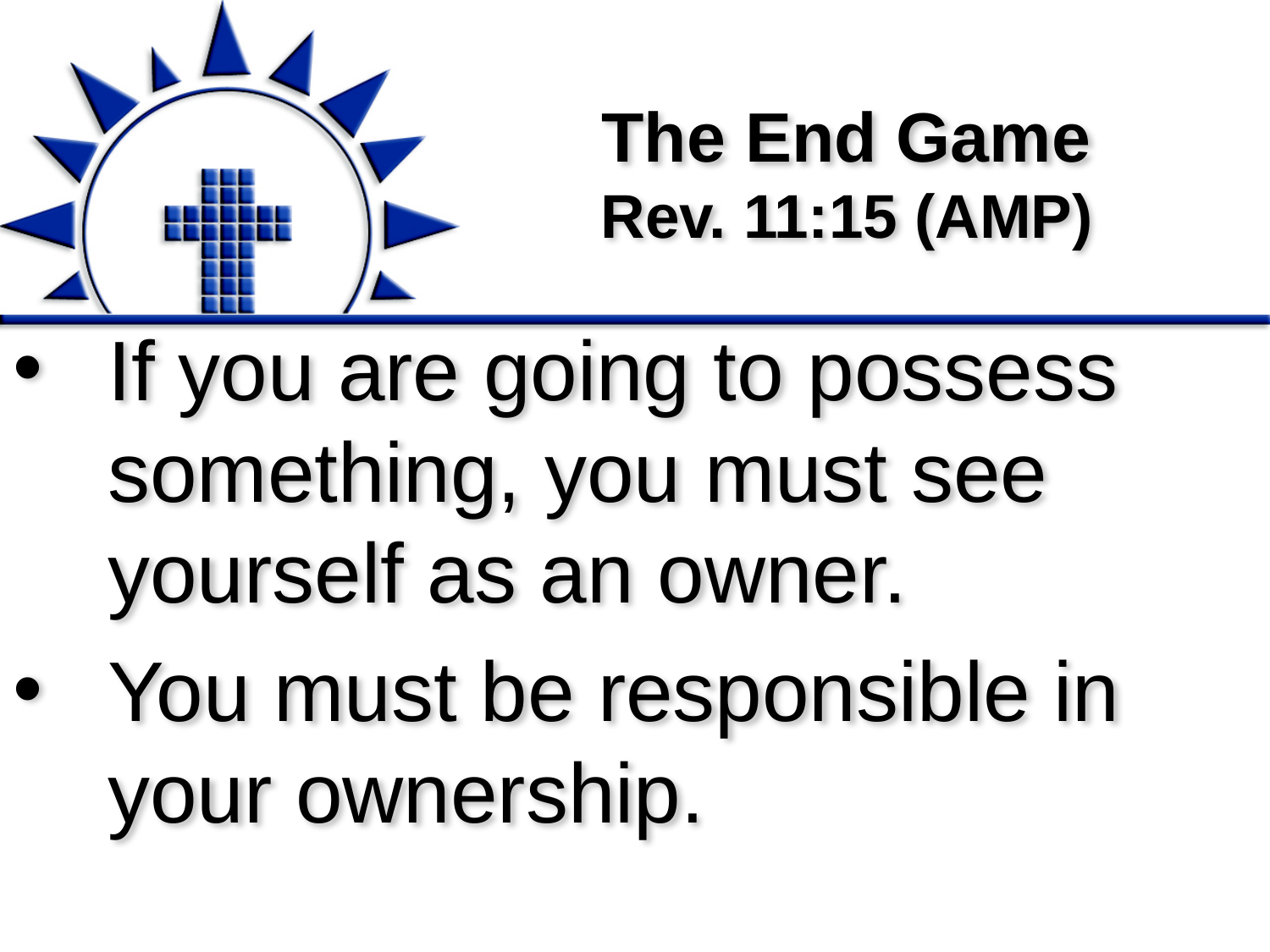

# The End Game Rev. 11:15 (AMP)
If you are going to possess something, you must see yourself as an owner.
You must be responsible in your ownership.